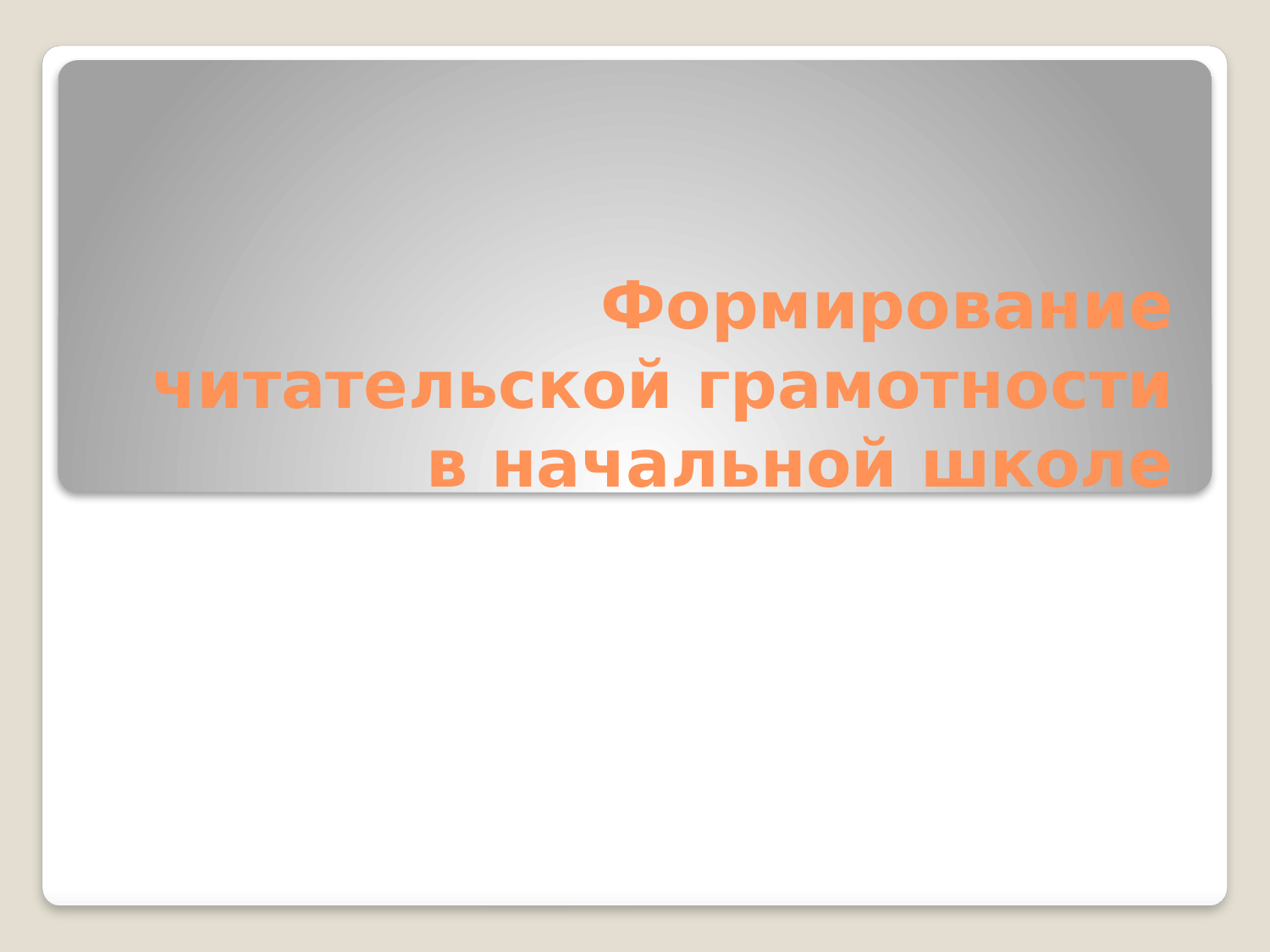

# Формирование читательской грамотности в начальной школе